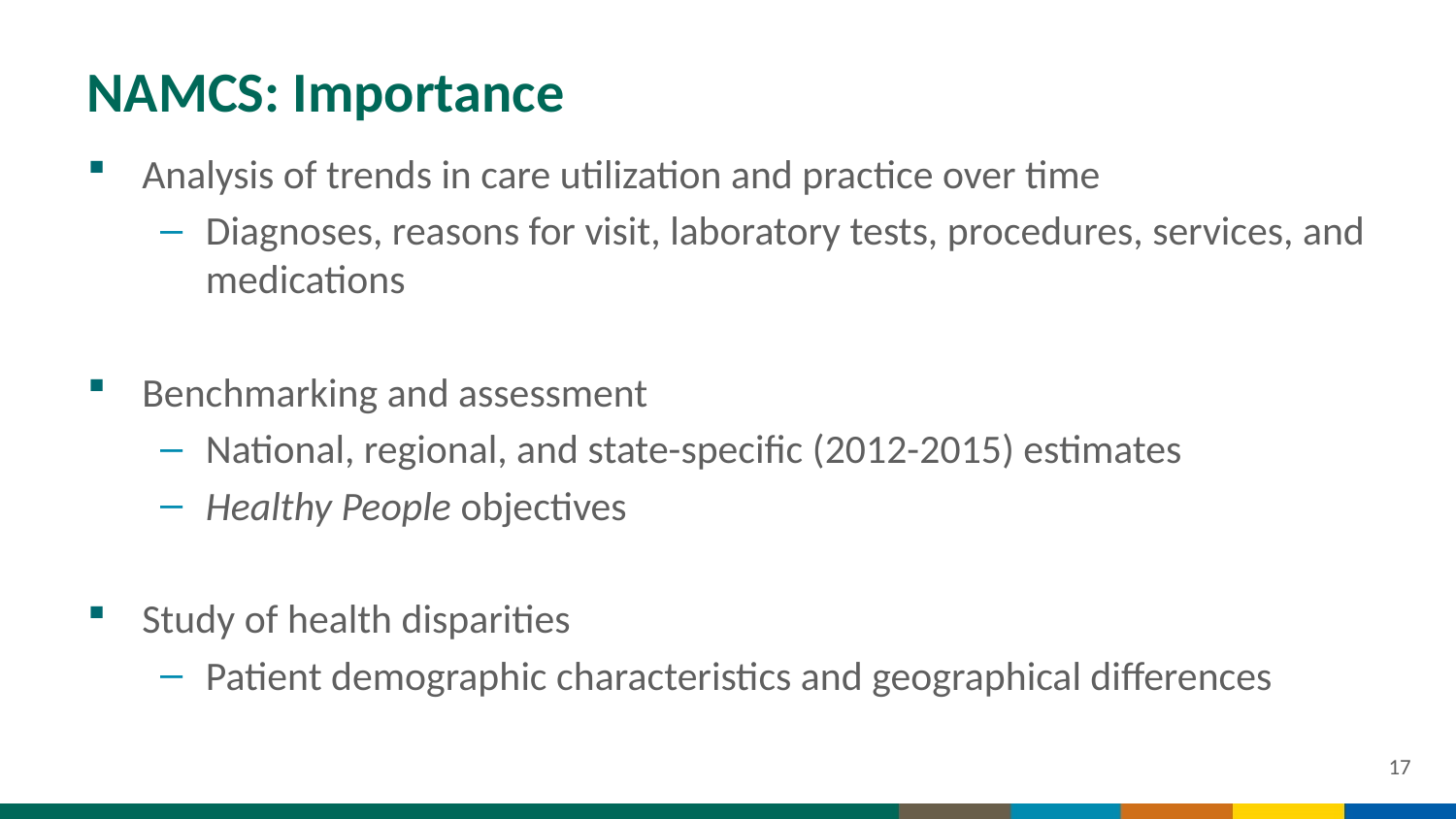

# NAMCS: Importance
Analysis of trends in care utilization and practice over time
Diagnoses, reasons for visit, laboratory tests, procedures, services, and medications

Benchmarking and assessment
National, regional, and state-specific (2012-2015) estimates
Healthy People objectives

Study of health disparities
Patient demographic characteristics and geographical differences